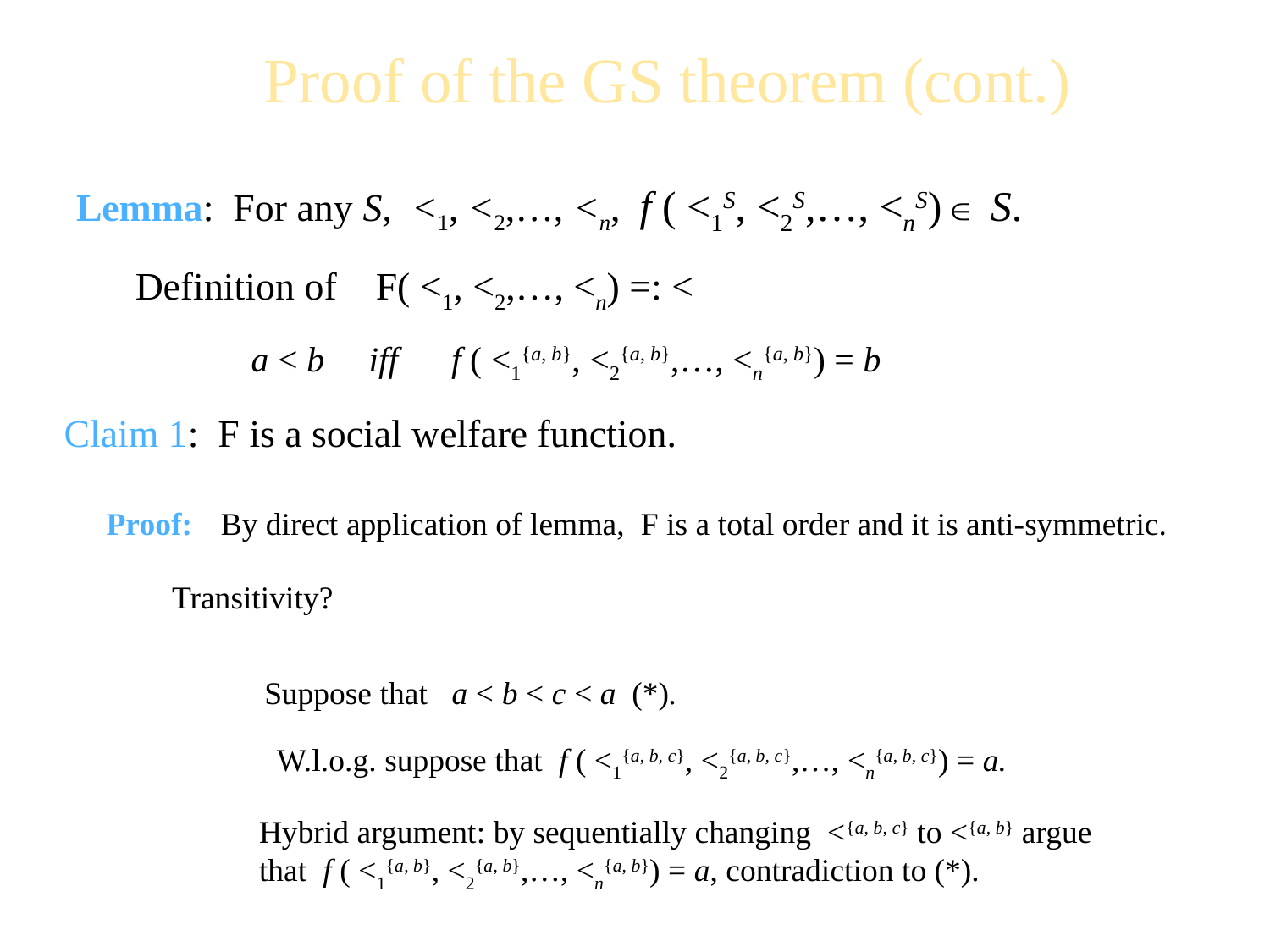

Proof of the GS theorem (cont.)
Lemma:  For any S,  <1, <2,…, <n,  f ( <1S, <2S,…, <nS) ∈  S.
Definition of    F( <1, <2,…, <n) =: <
a < b     iff      f ( <1{a, b}, <2{a, b},…, <n{a, b}) = b
Claim 1:  F is a social welfare function.
Proof:
By direct application of lemma,  F is a total order and it is anti-symmetric.
Transitivity?
Suppose that   a < b < c < a  (*).
W.l.o.g. suppose that  f ( <1{a, b, c}, <2{a, b, c},…, <n{a, b, c}) = a.
Hybrid argument: by sequentially changing  <{a, b, c} to <{a, b} argue that  f ( <1{a, b}, <2{a, b},…, <n{a, b}) = a, contradiction to (*).